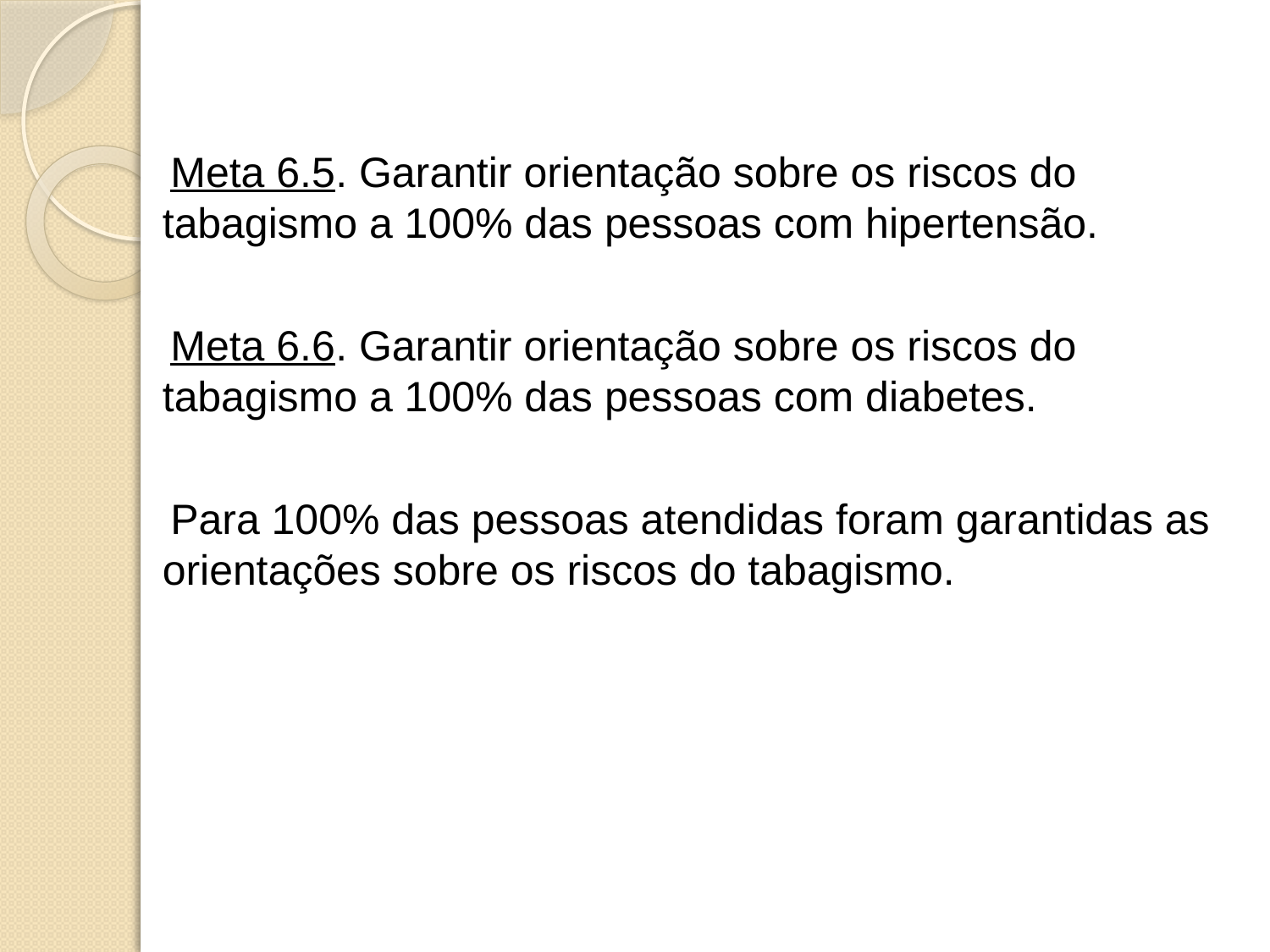

Meta 6.5. Garantir orientação sobre os riscos do tabagismo a 100% das pessoas com hipertensão.

    Meta 6.6. Garantir orientação sobre os riscos do tabagismo a 100% das pessoas com diabetes.

    Para 100% das pessoas atendidas foram garantidas as orientações sobre os riscos do tabagismo.